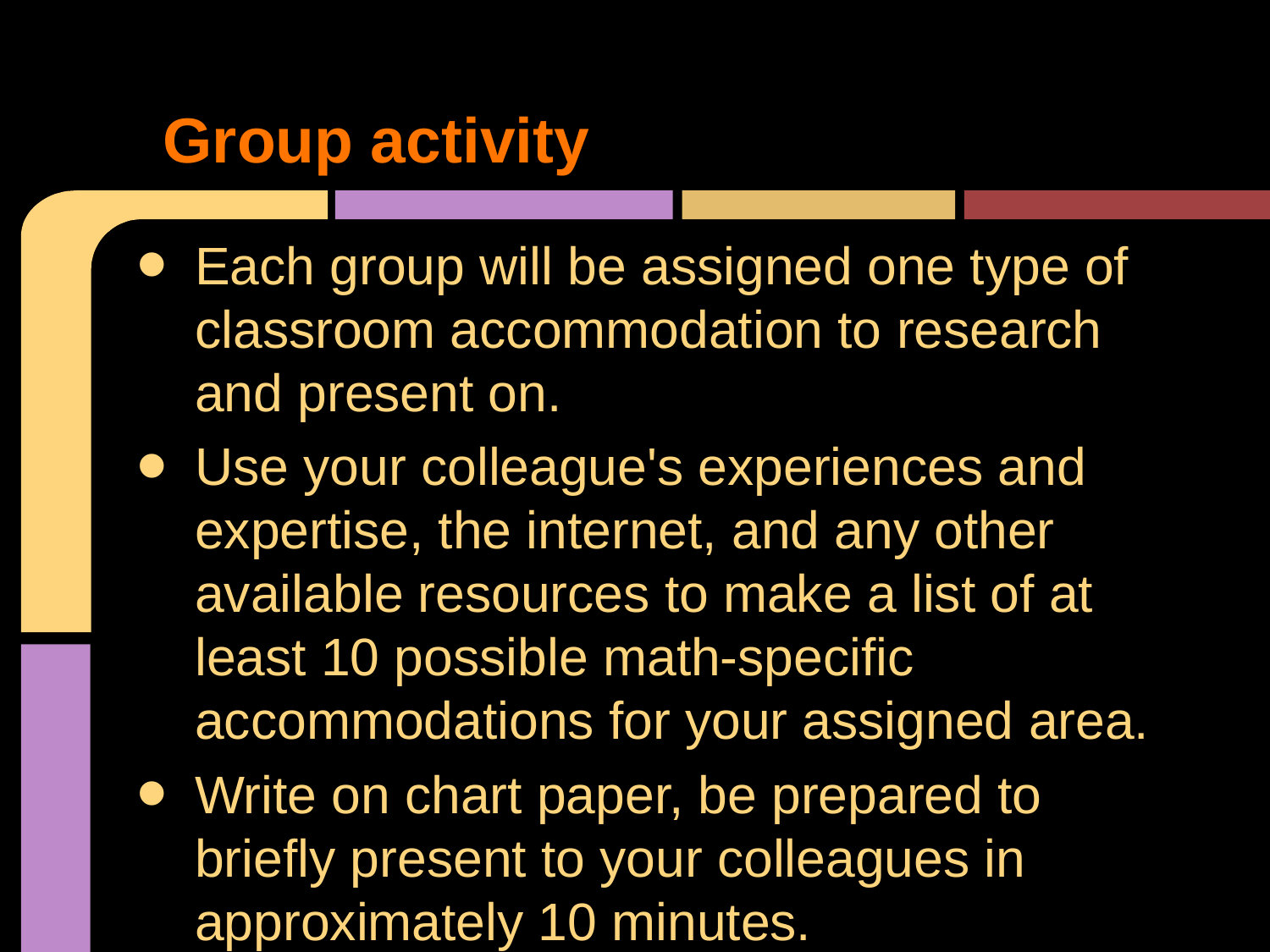

# Group activity
Each group will be assigned one type of classroom accommodation to research and present on.
Use your colleague's experiences and expertise, the internet, and any other available resources to make a list of at least 10 possible math-specific accommodations for your assigned area.
Write on chart paper, be prepared to briefly present to your colleagues in approximately 10 minutes.